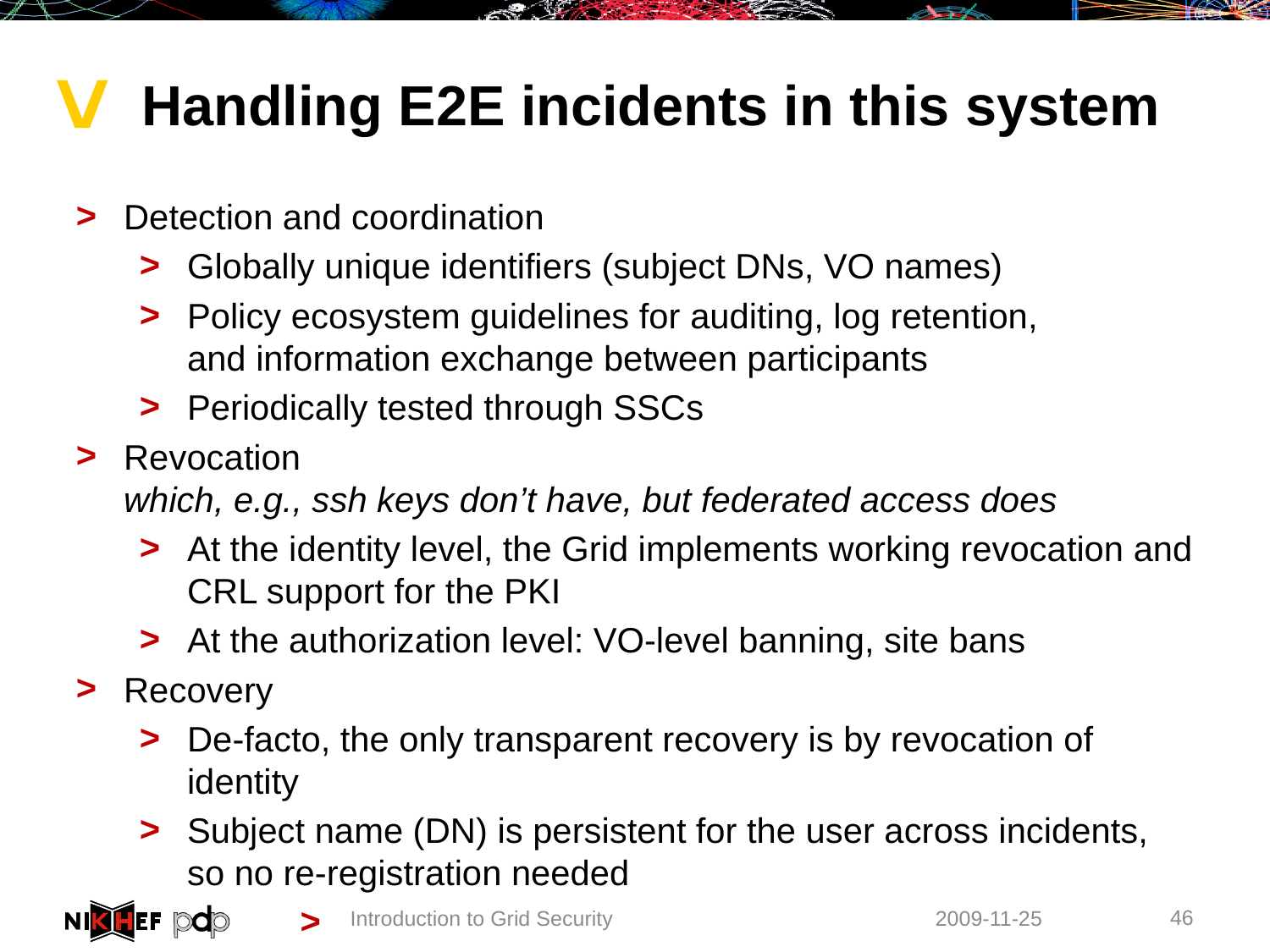

# Handling E2E incidents in this system
Detection and coordination
Globally unique identifiers (subject DNs, VO names)
Policy ecosystem guidelines for auditing, log retention,
and information exchange between participants
Periodically tested through SSCs
Revocation
which, e.g., ssh keys don’t have, but federated access does
At the identity level, the Grid implements working revocation and CRL support for the PKI
At the authorization level: VO-level banning, site bans
Recovery
De-facto, the only transparent recovery is by revocation of identity
Subject name (DN) is persistent for the user across incidents,
so no re-registration needed
Introduction to Grid Security
2009-11-25
46